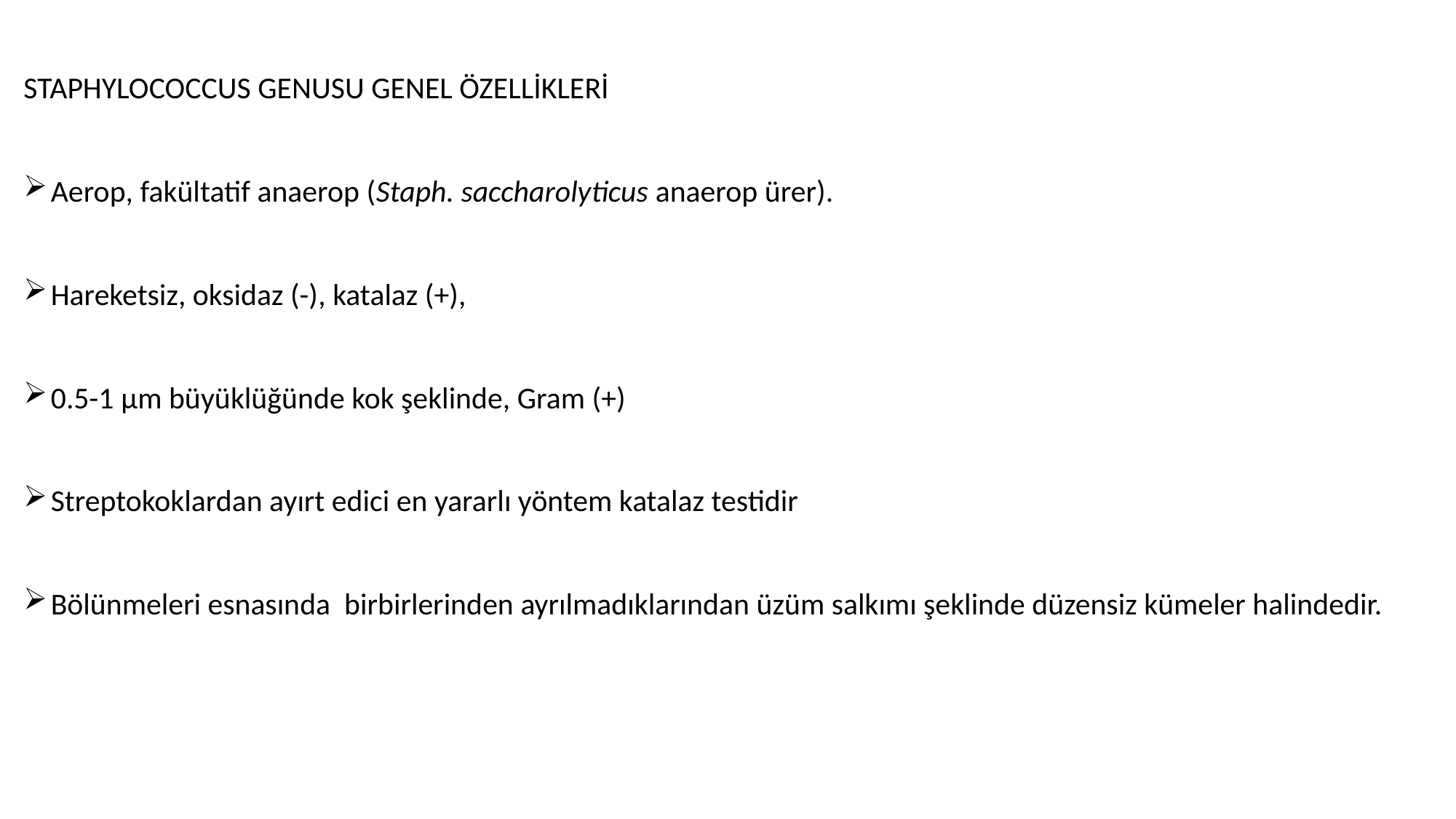

STAPHYLOCOCCUS GENUSU GENEL ÖZELLİKLERİ

Aerop, fakültatif anaerop (Staph. saccharolyticus anaerop ürer).

Hareketsiz, oksidaz (-), katalaz (+),

0.5-1 µm büyüklüğünde kok şeklinde, Gram (+)

Streptokoklardan ayırt edici en yararlı yöntem katalaz testidir

Bölünmeleri esnasında  birbirlerinden ayrılmadıklarından üzüm salkımı şeklinde düzensiz kümeler halindedir.